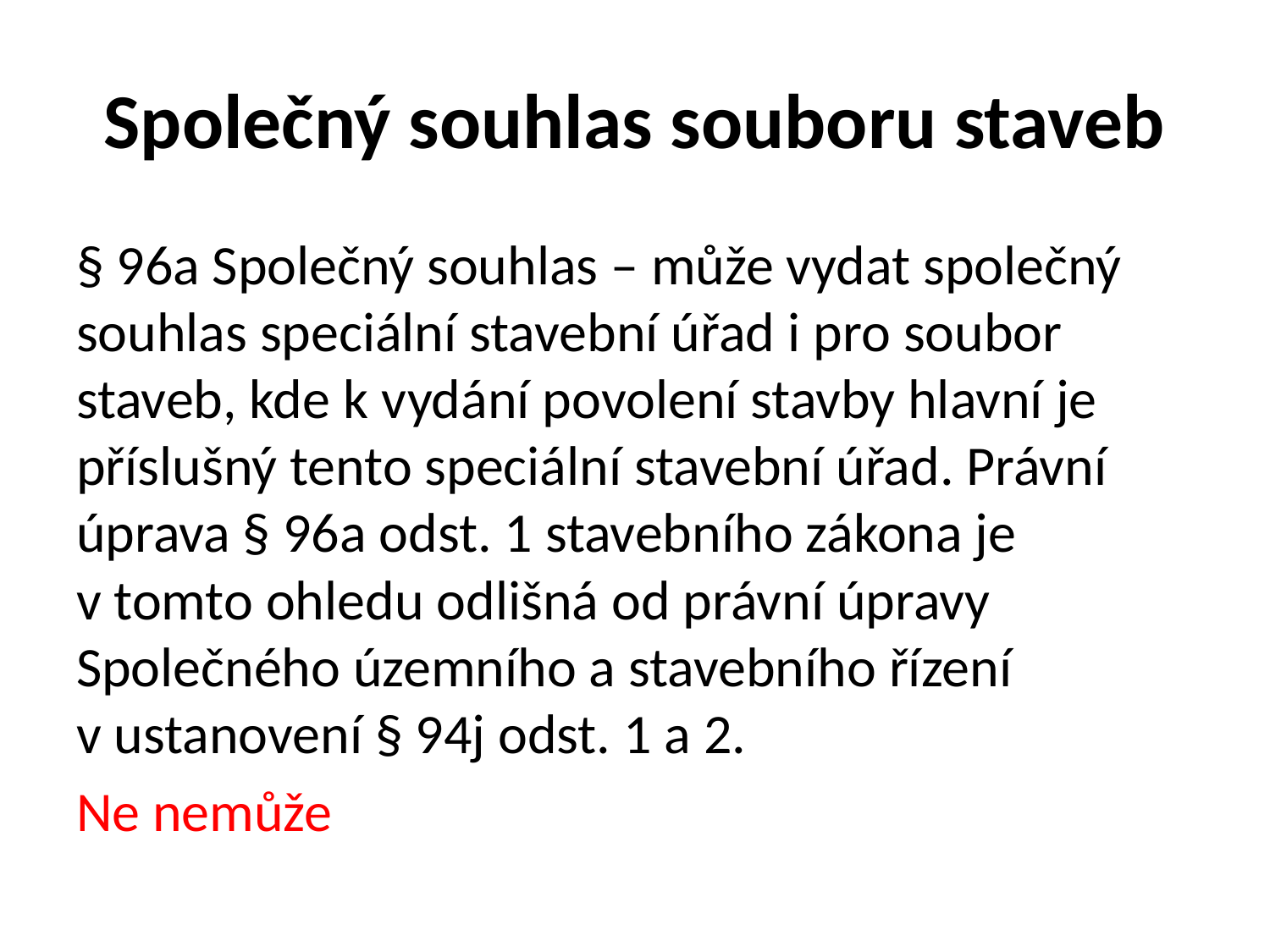

# Společný souhlas souboru staveb
§ 96a Společný souhlas – může vydat společný souhlas speciální stavební úřad i pro soubor staveb, kde k vydání povolení stavby hlavní je příslušný tento speciální stavební úřad. Právní úprava § 96a odst. 1 stavebního zákona je v tomto ohledu odlišná od právní úpravy Společného územního a stavebního řízení v ustanovení § 94j odst. 1 a 2.
Ne nemůže